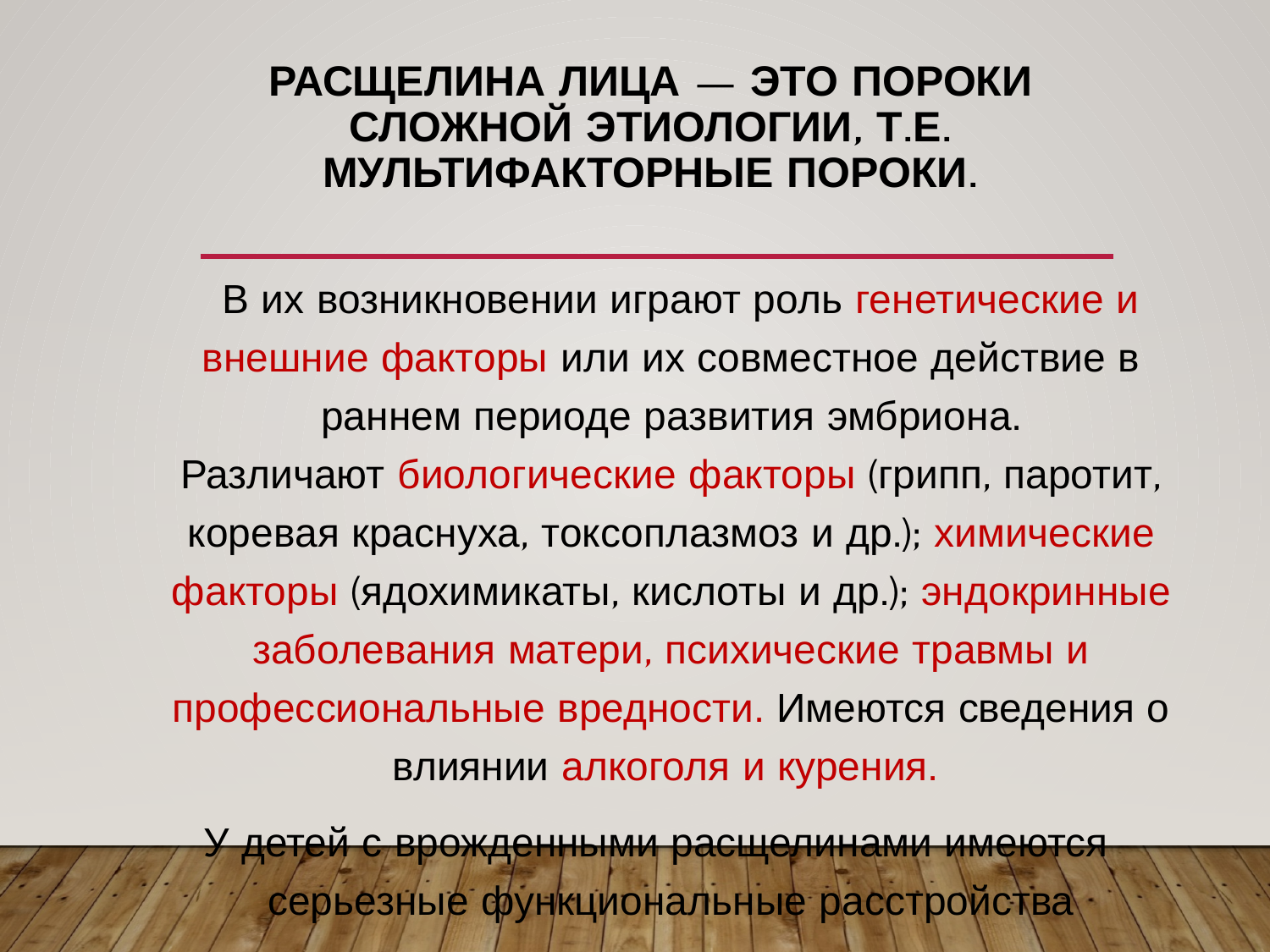

# Расщелина лица — это пороки сложной этиологии, т.е. мультифакторные пороки.

        В их возникновении играют роль генетические и внешние факторы или их совместное действие в раннем периоде развития эмбриона.
Различают биологические факторы (грипп, паротит, коревая краснуха, токсоплазмоз и др.); химические факторы (ядохимикаты, кислоты и др.); эндокринные заболевания матери, психические травмы и профессиональные вредности. Имеются сведения о влиянии алкоголя и курения.
У детей с врожденными расщелинами имеются серьезные функциональные расстройства